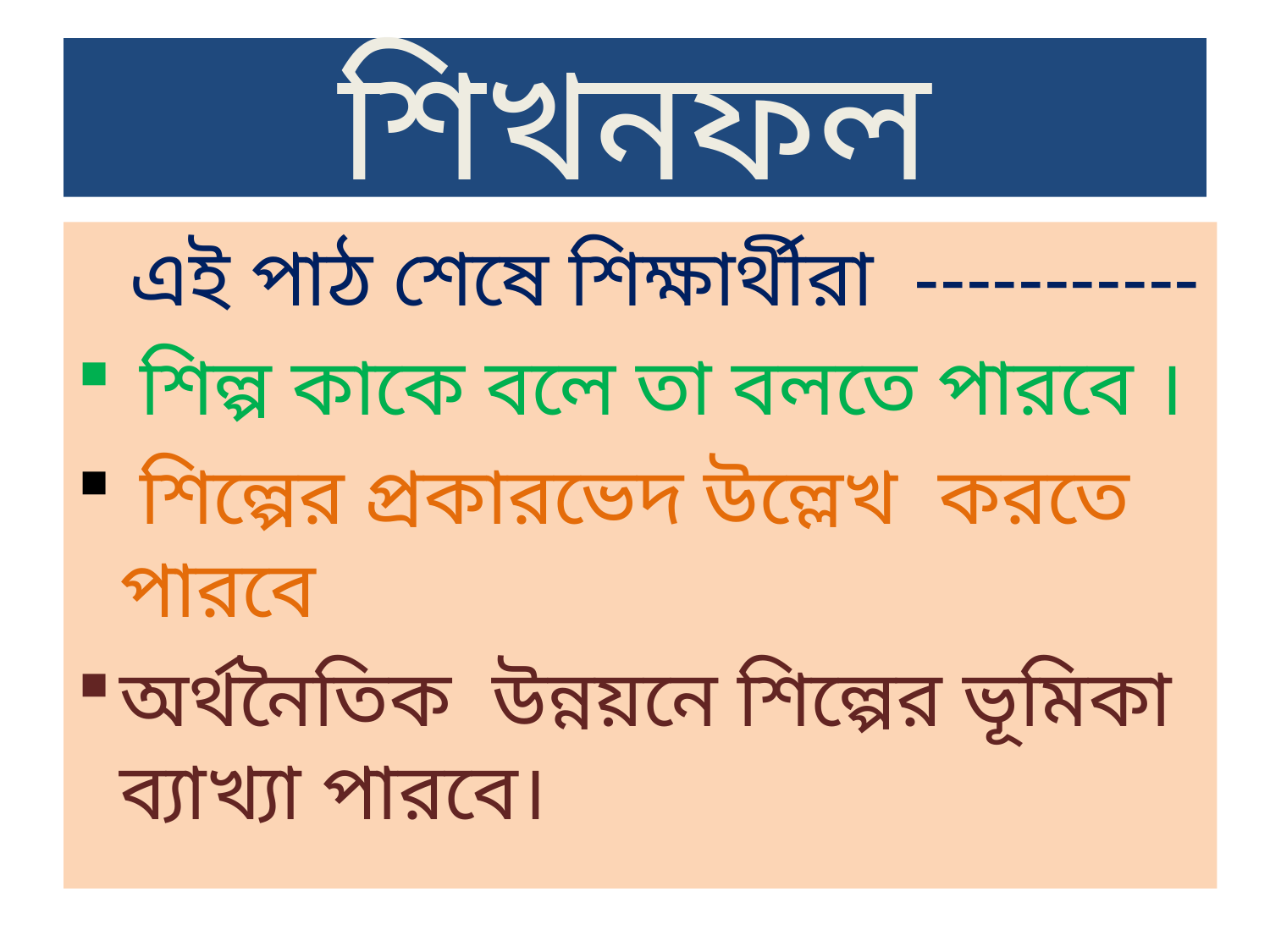

# শিখনফল
    এই পাঠ শেষে শিক্ষার্থীরা  -----------
 শিল্প কাকে বলে তা বলতে পারবে ।
 শিল্পের প্রকারভেদ উল্লেখ  করতে পারবে
অর্থনৈতিক  উন্নয়নে শিল্পের ভূমিকা ব্যাখ্যা পারবে।